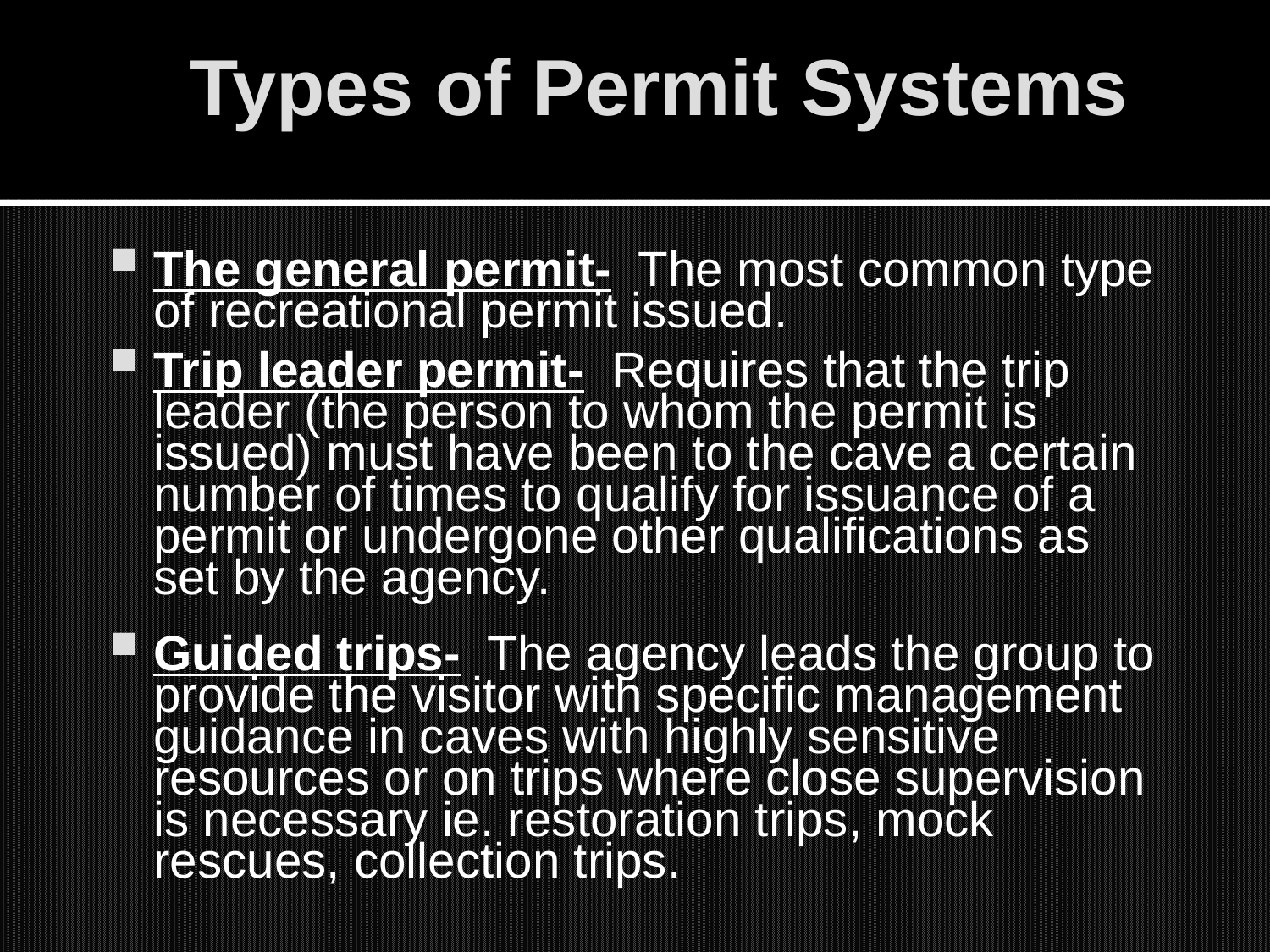

# Types of Permit Systems
The general permit-  The most common type of recreational permit issued.

Trip leader permit-  Requires that the trip leader (the person to whom the permit is issued) must have been to the cave a certain number of times to qualify for issuance of a permit or undergone other qualifications as set by the agency.

Guided trips-  The agency leads the group to provide the visitor with specific management guidance in caves with highly sensitive resources or on trips where close supervision is necessary ie. restoration trips, mock rescues, collection trips.